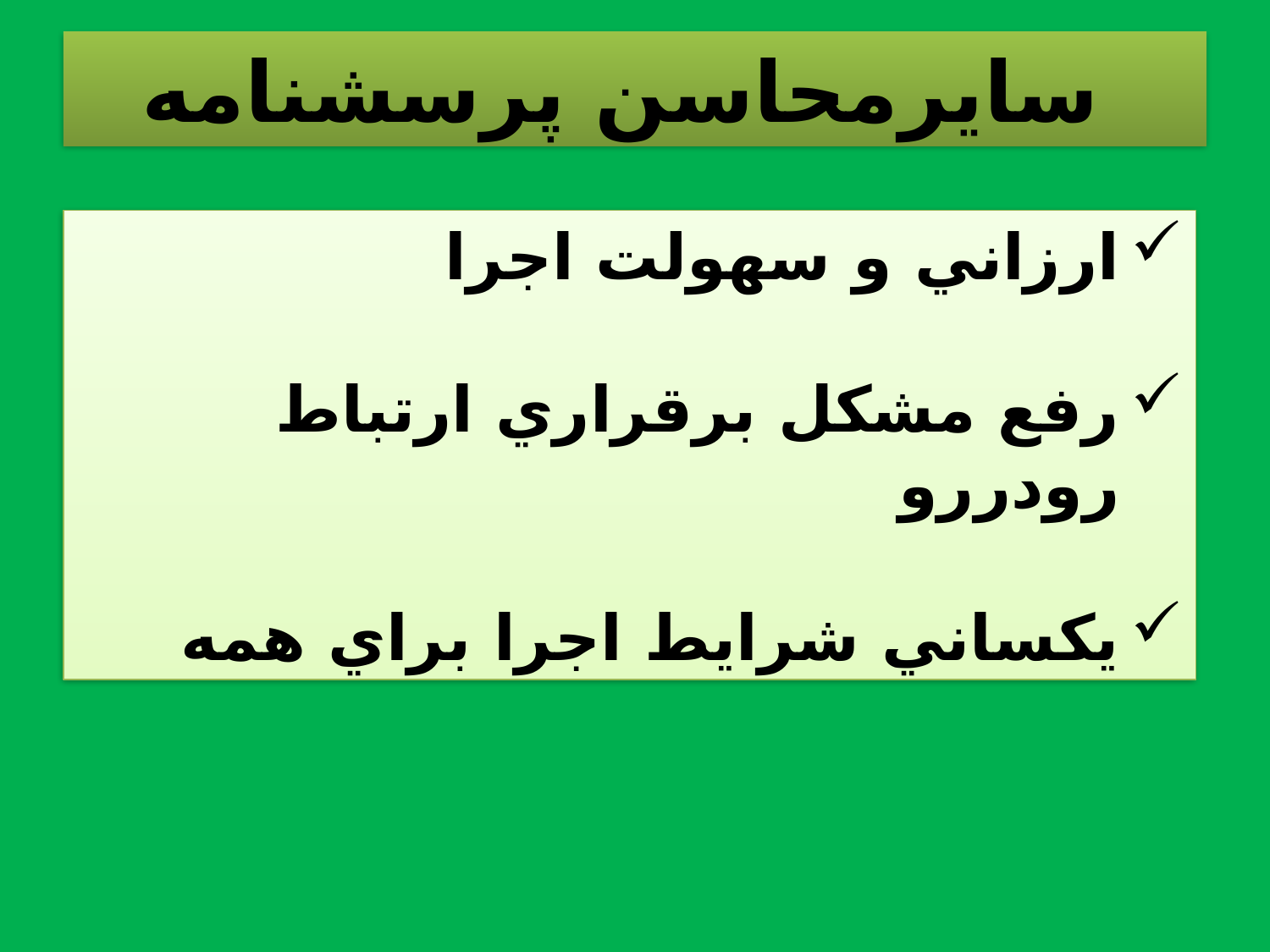

سایرمحاسن پرسشنامه
ارزاني و سهولت اجرا

رفع مشكل برقراري ارتباط رودررو

يكساني شرايط اجرا براي همه